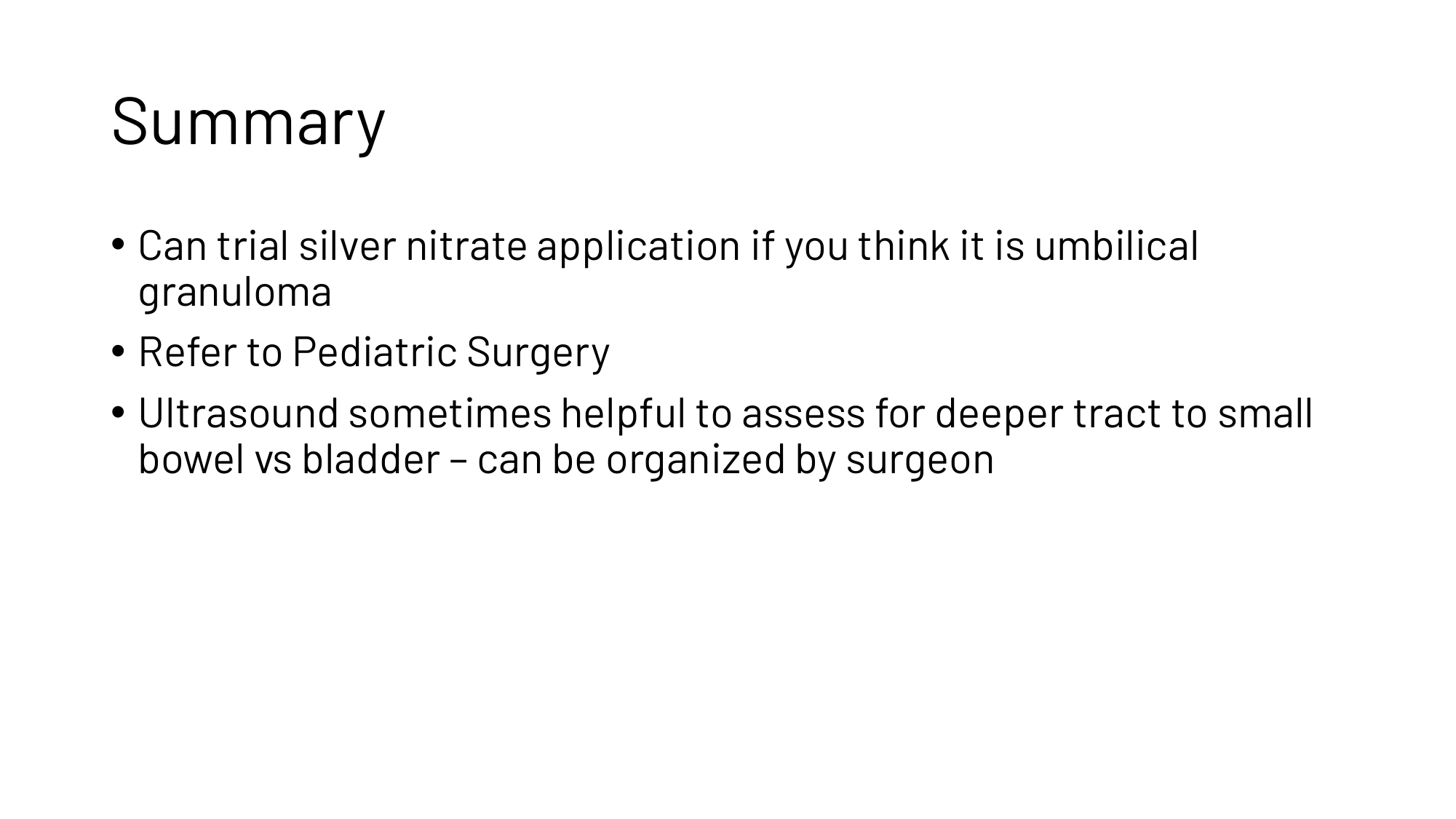

# Summary
Can trial silver nitrate application if you think it is umbilical granuloma
Refer to Pediatric Surgery
Ultrasound sometimes helpful to assess for deeper tract to small bowel vs bladder – can be organized by surgeon